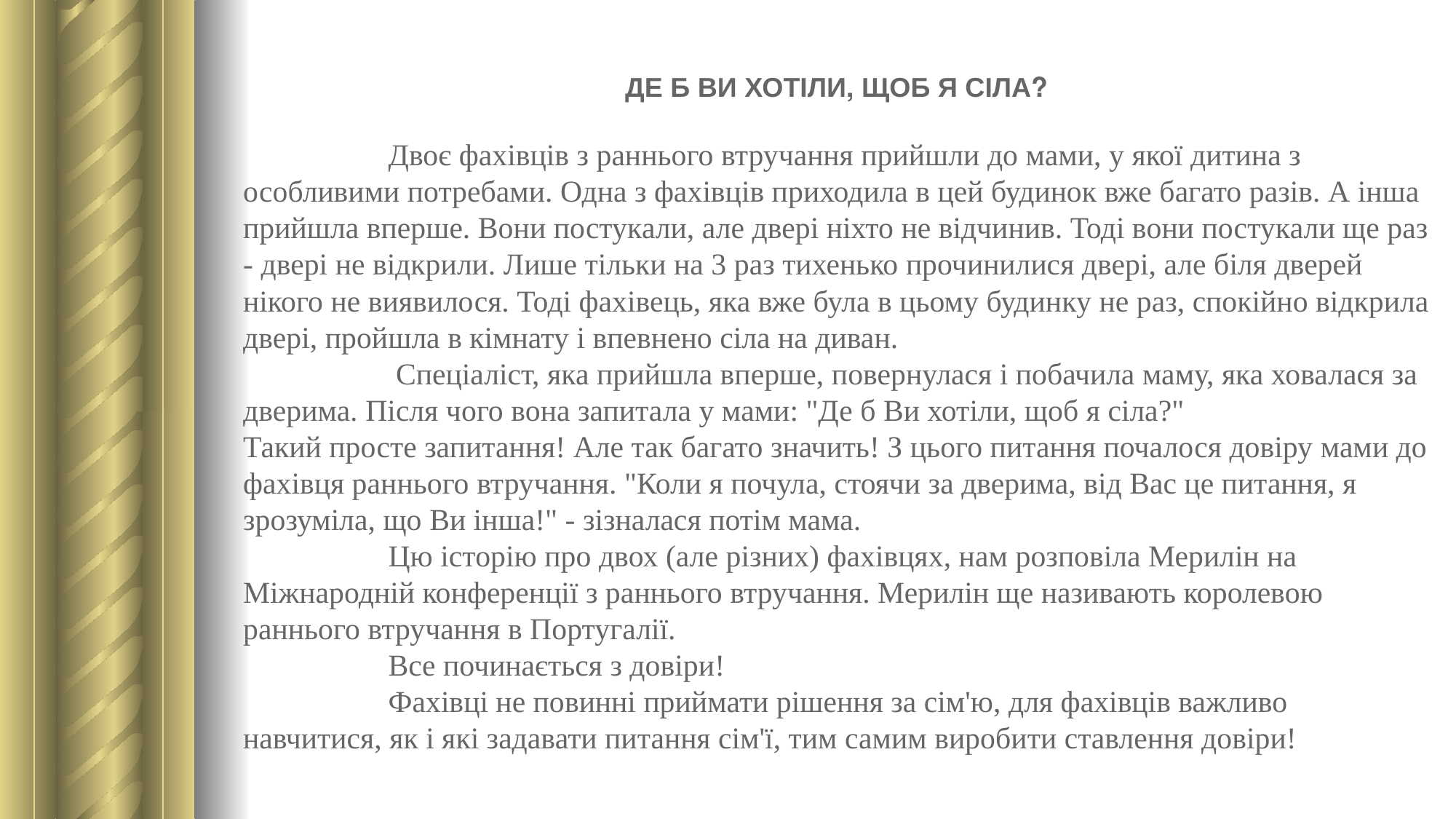

ДЕ Б ВИ ХОТІЛИ, ЩОБ Я СІЛА?

                   Двоє фахівців з раннього втручання прийшли до мами, у якої дитина з особливими потребами. Одна з фахівців приходила в цей будинок вже багато разів. А інша прийшла вперше. Вони постукали, але двері ніхто не відчинив. Тоді вони постукали ще раз - двері не відкрили. Лише тільки на 3 раз тихенько прочинилися двері, але біля дверей нікого не виявилося. Тоді фахівець, яка вже була в цьому будинку не раз, спокійно відкрила двері, пройшла в кімнату і впевнено сіла на диван.
                    Спеціаліст, яка прийшла вперше, повернулася і побачила маму, яка ховалася за дверима. Після чого вона запитала у мами: "Де б Ви хотіли, щоб я сіла?"
Такий просте запитання! Але так багато значить! З цього питання почалося довіру мами до фахівця раннього втручання. "Коли я почула, стоячи за дверима, від Вас це питання, я зрозуміла, що Ви інша!" - зізналася потім мама.
                   Цю історію про двох (але різних) фахівцях, нам розповіла Мерилін на Міжнародній конференції з раннього втручання. Мерилін ще називають королевою раннього втручання в Португалії.
                   Все починається з довіри!
                   Фахівці не повинні приймати рішення за сім'ю, для фахівців важливо навчитися, як і які задавати питання сім'ї, тим самим виробити ставлення довіри!